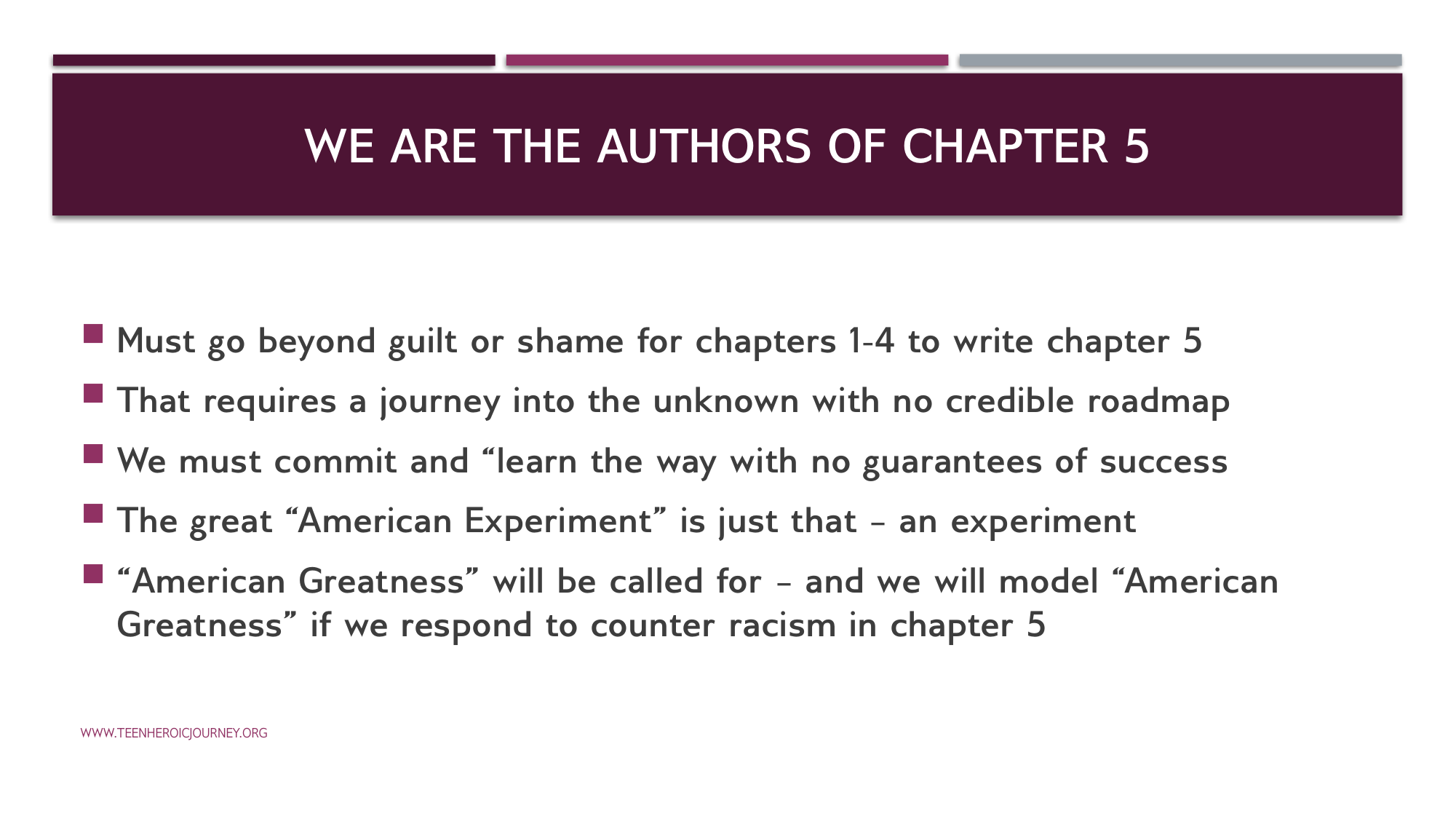

# We are the Authors of Chapter 5
Must go beyond guilt or shame for chapters 1-4 to write chapter 5
That requires a journey into the unknown with no credible roadmap
We must commit and “learn the way with no guarantees of success
The great “American Experiment” is just that – an experiment
“American Greatness” will be called for – and we will model “American Greatness” if we respond to counter racism in chapter 5
www.teenheroicjourney.org